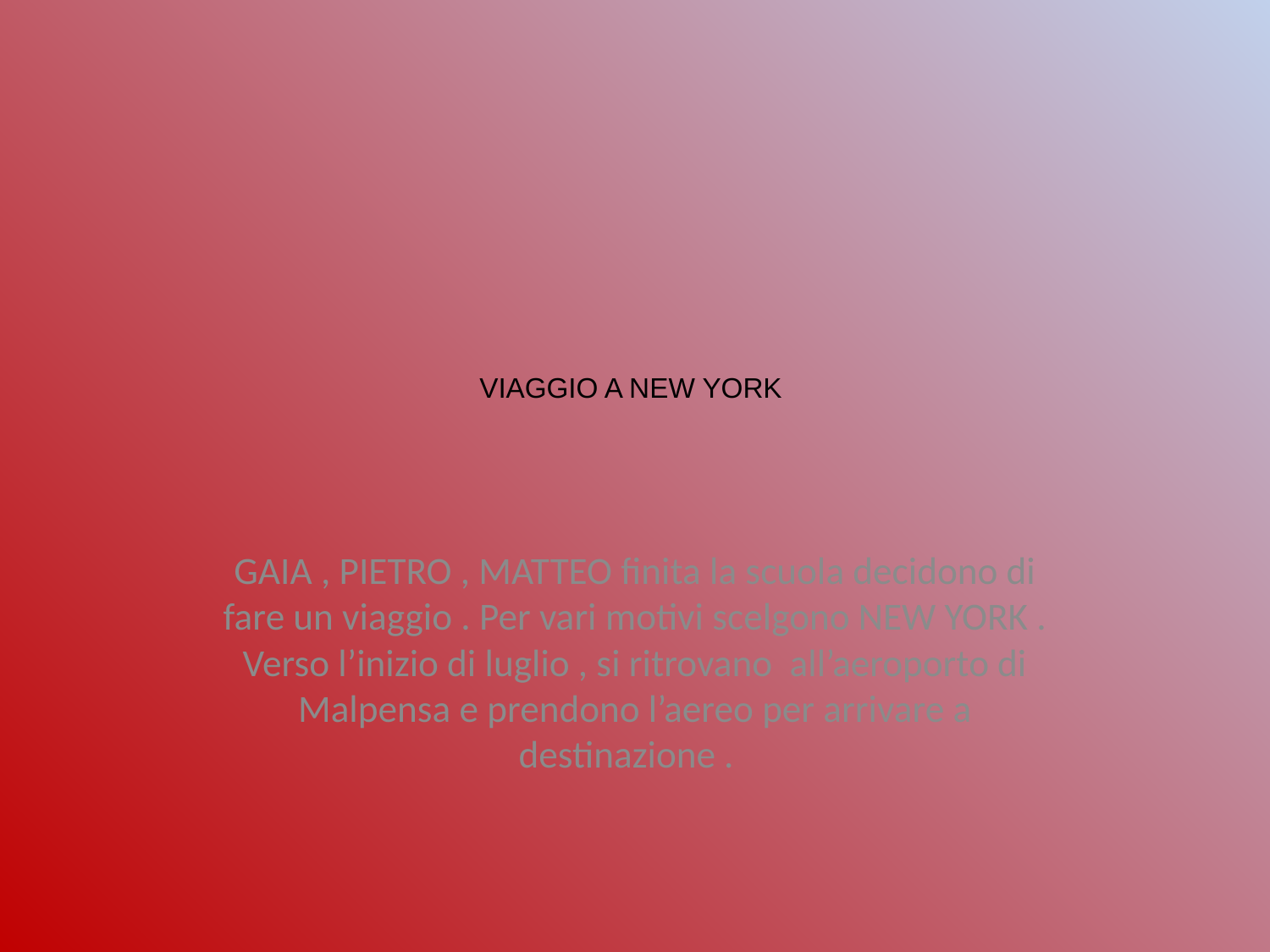

# VIAGGIO A NEW YORK
GAIA , PIETRO , MATTEO finita la scuola decidono di fare un viaggio . Per vari motivi scelgono NEW YORK . Verso l’inizio di luglio , si ritrovano  all’aeroporto di Malpensa e prendono l’aereo per arrivare a destinazione .